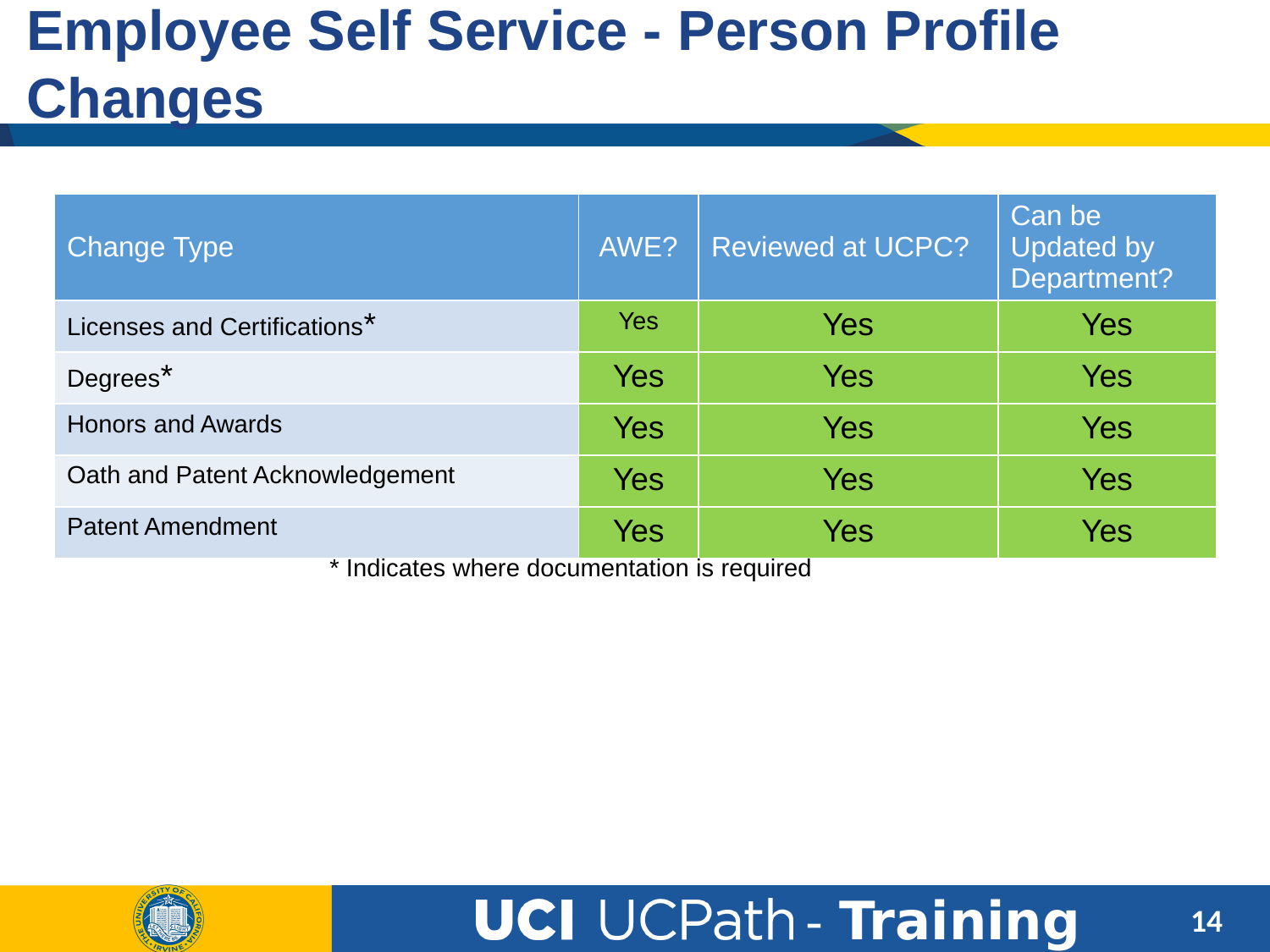

# Employee Self Service - Person Profile Changes
| Change Type | AWE? | Reviewed at UCPC? | Can be Updated by Department? |
| --- | --- | --- | --- |
| Licenses and Certifications\* | Yes | Yes | Yes |
| Degrees\* | Yes | Yes | Yes |
| Honors and Awards | Yes | Yes | Yes |
| Oath and Patent Acknowledgement | Yes | Yes | Yes |
| Patent Amendment | Yes | Yes | Yes |
* Indicates where documentation is required